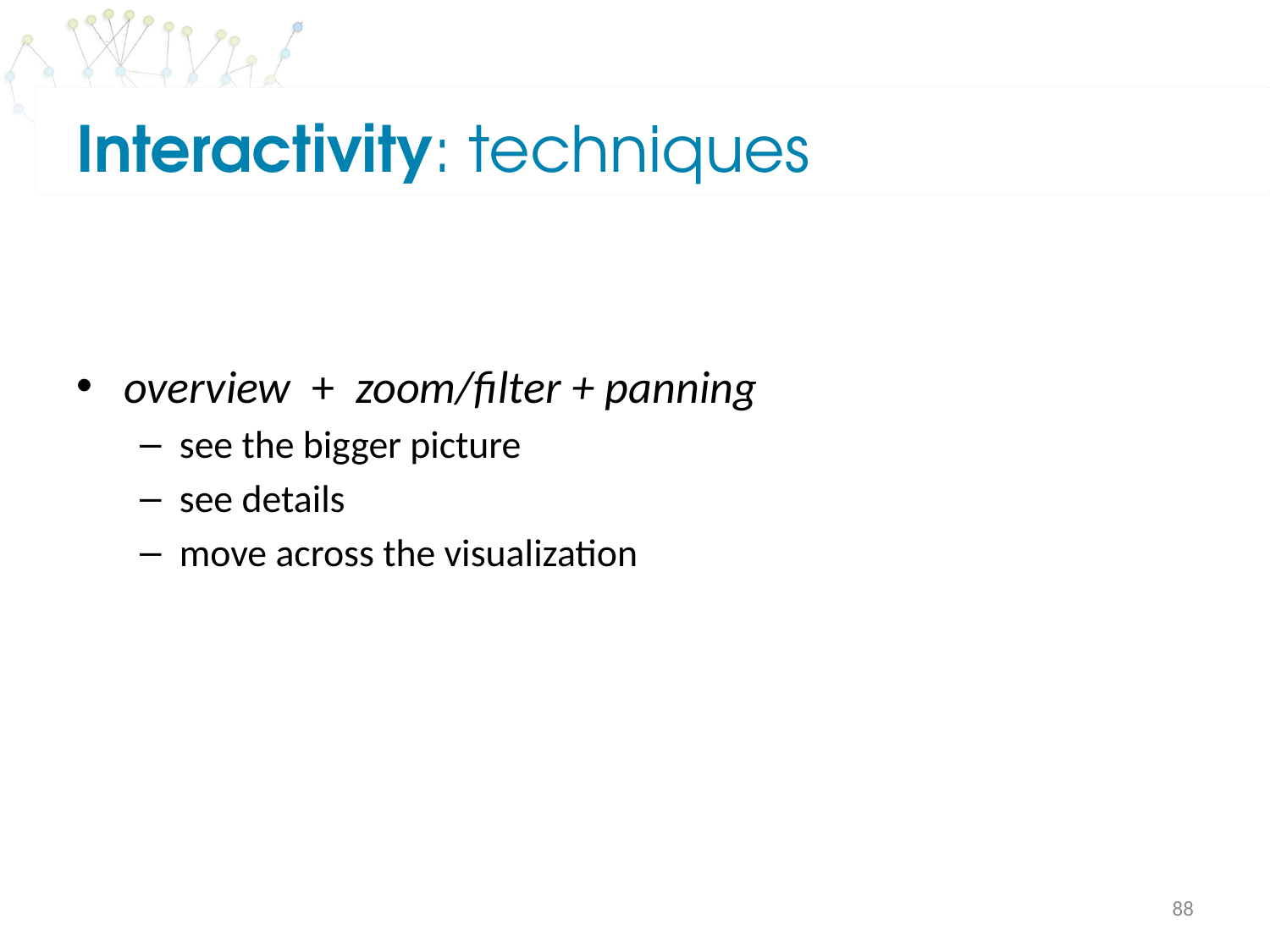

# Interactivity: techniques

overview  +  zoom/filter + panning
see the bigger picture
see details
move across the visualization
88